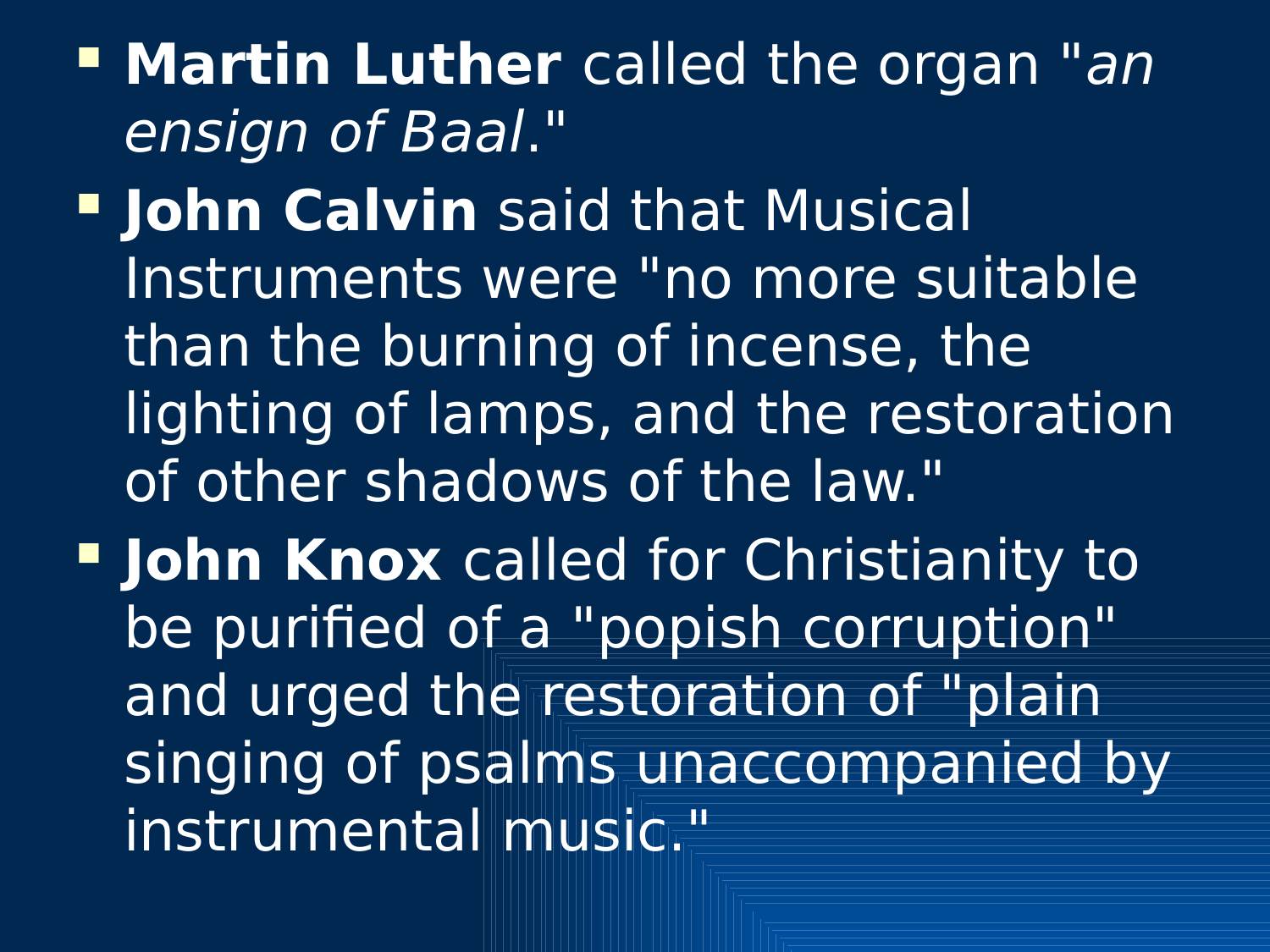

Martin Luther called the organ "an ensign of Baal."
John Calvin said that Musical Instruments were "no more suitable than the burning of incense, the lighting of lamps, and the restoration of other shadows of the law."
John Knox called for Christianity to be purified of a "popish corruption" and urged the restoration of "plain singing of psalms unaccompanied by instrumental music."